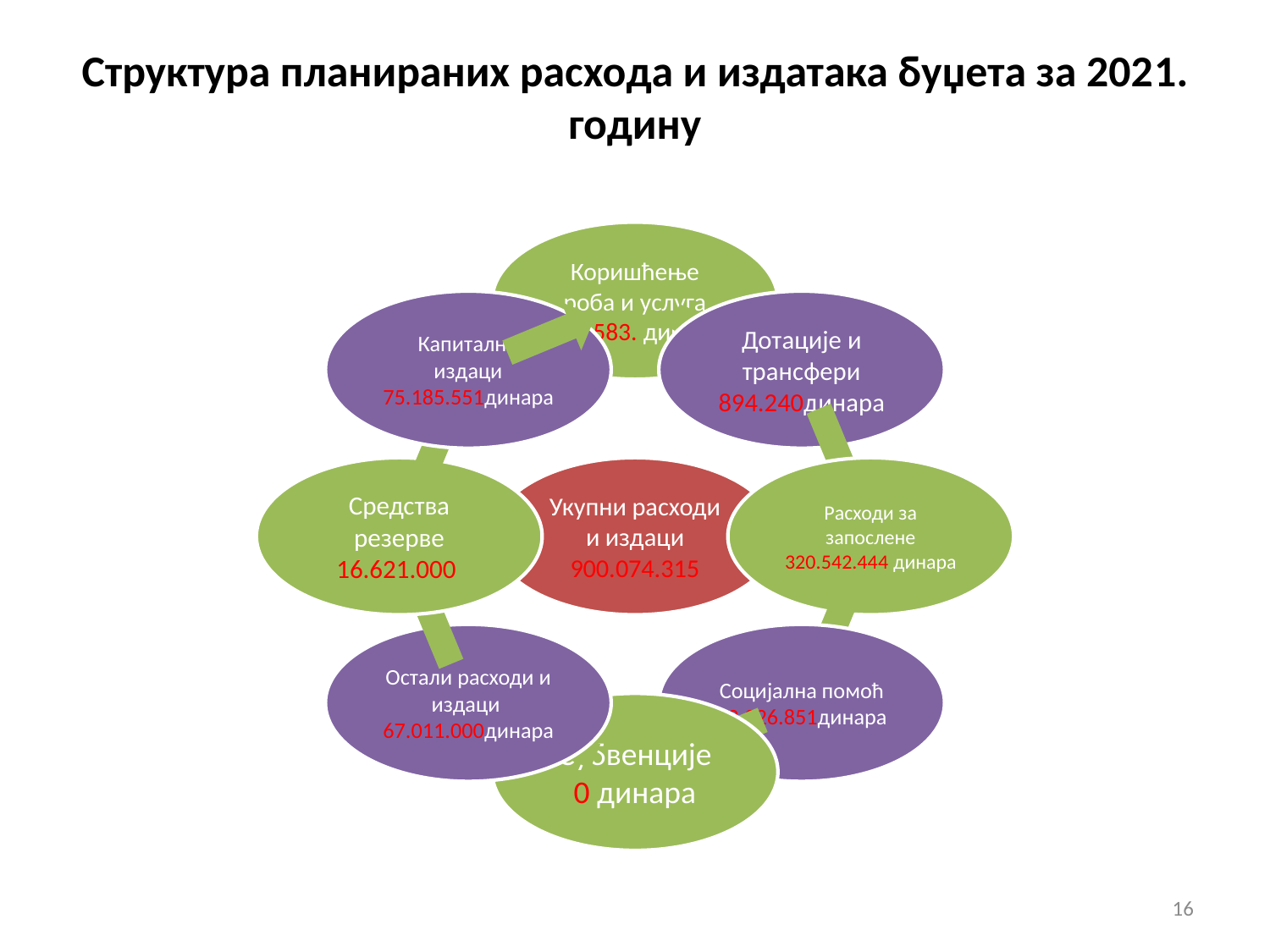

# Структура планираних расхода и издатака буџета за 2021. годину
Укупни расходи и издаци 900.074.315
Субвенције 0 динара
Расходи за запослене 320.542.444 динара
Социјална помоћ 52.226.851динара
Остали расходи и издаци  67.011.000динара
Средства резерве 16.621.000
16